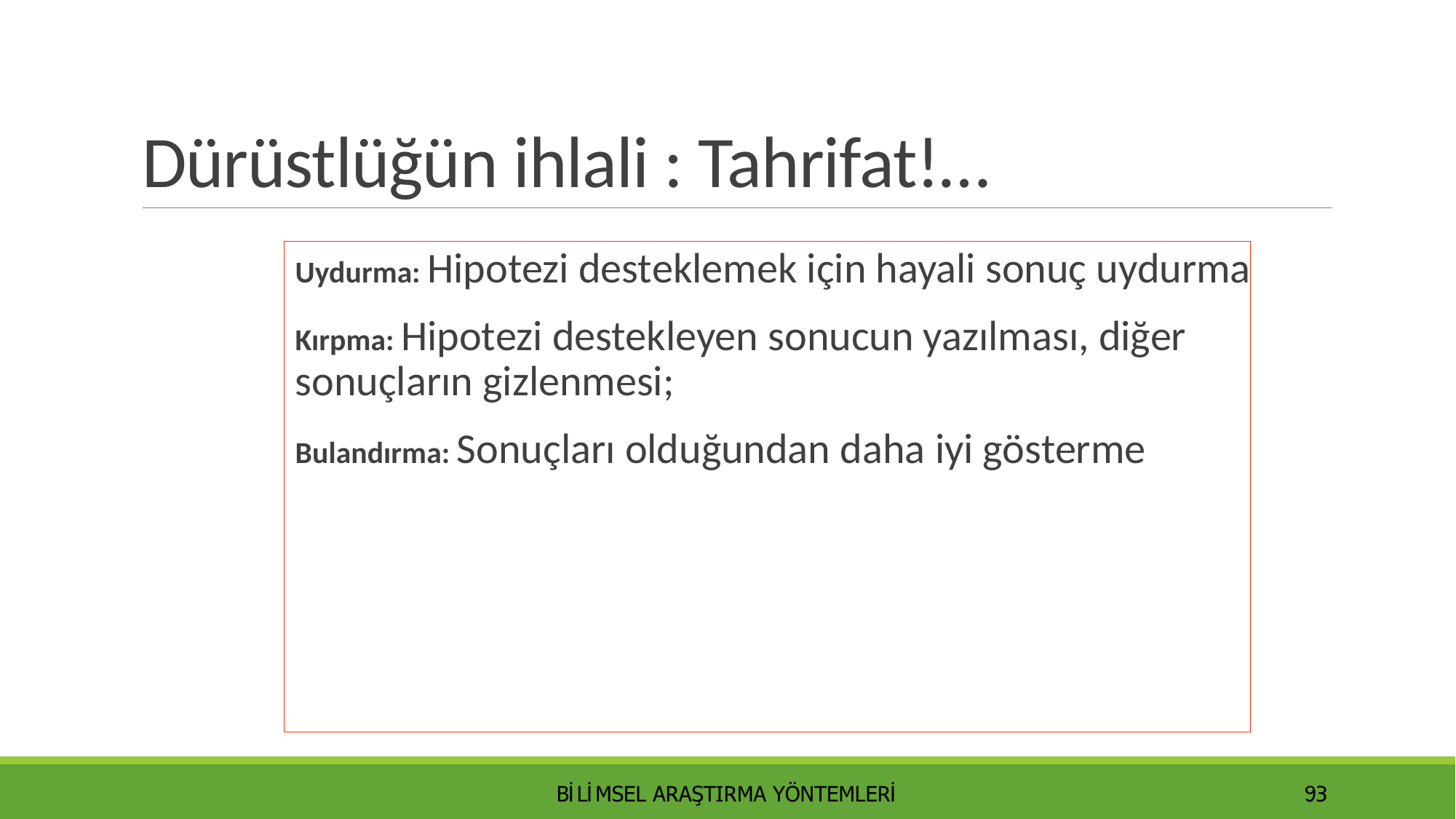

# Dürüstlüğün ihlali : Tahrifat!…
Uydurma: Hipotezi desteklemek için hayali sonuç uydurma
Kırpma: Hipotezi destekleyen sonucun yazılması, diğer sonuçların gizlenmesi;
Bulandırma: Sonuçları olduğundan daha iyi gösterme
Bilimsel Araştırma Yöntemleri
93